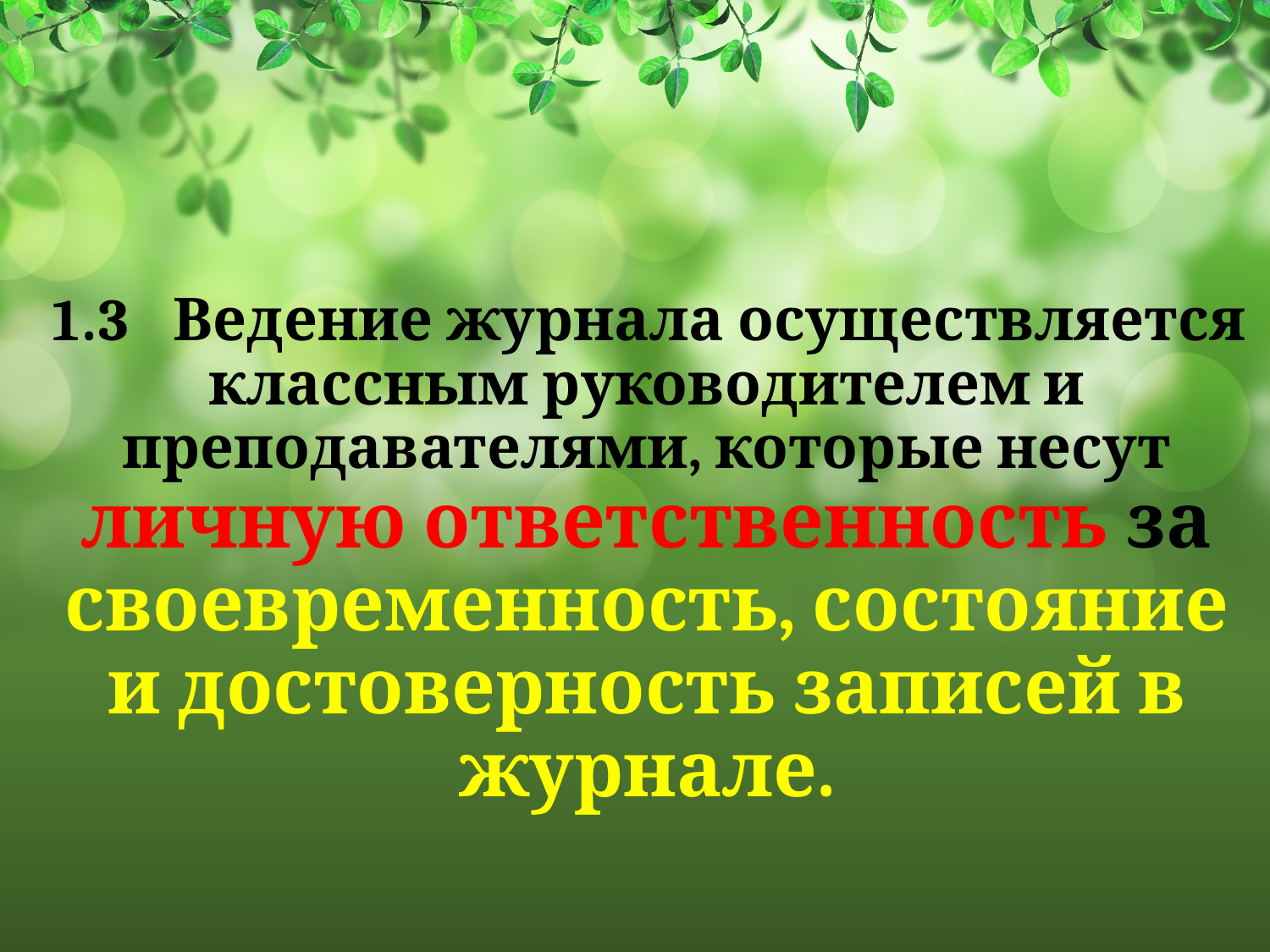

# 1.3	Ведение журнала осуществляется классным руководителем и преподавателями, которые несут личную ответственность за своевременность, состояние и достоверность записей в журнале.